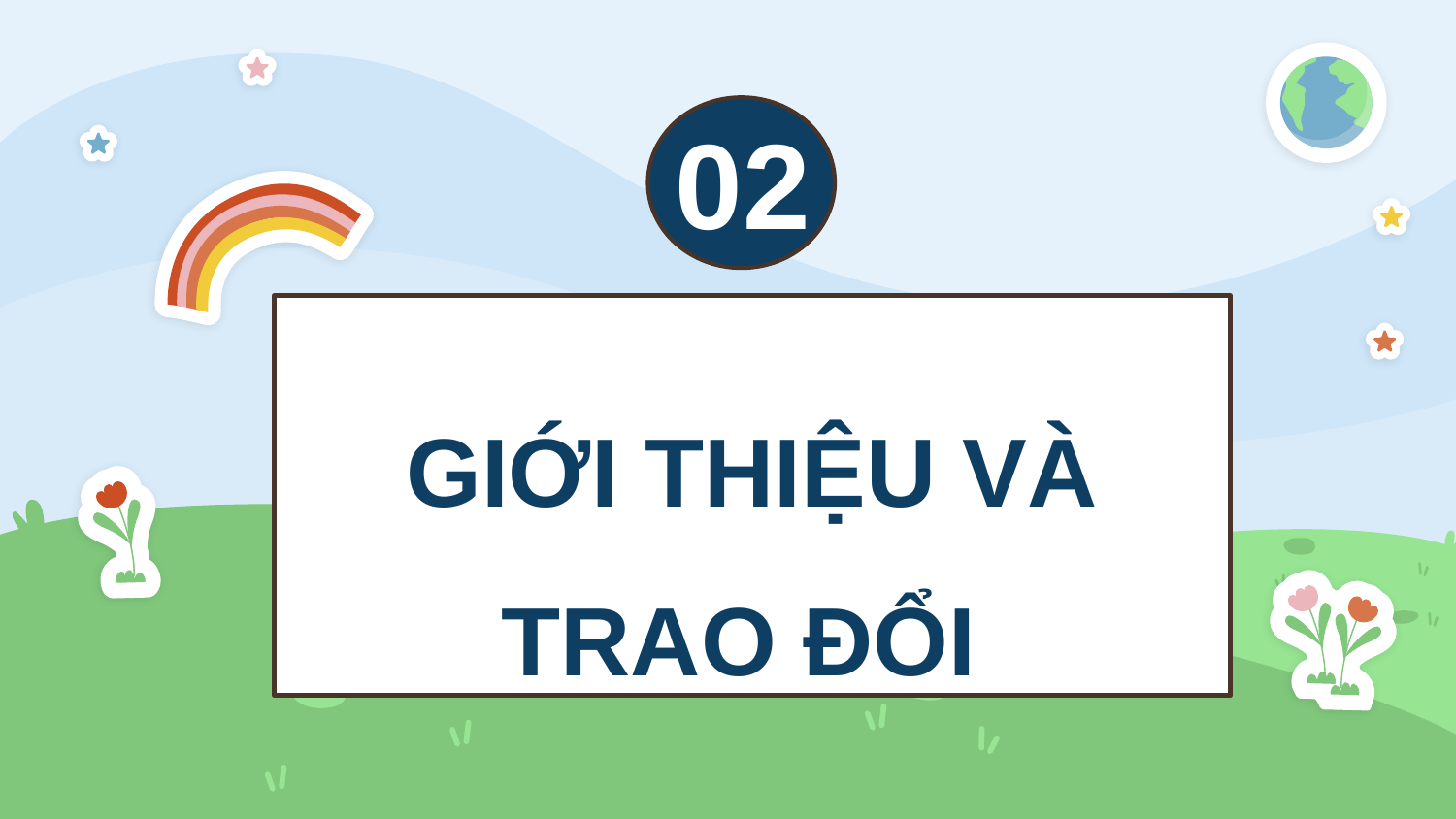

# 02

GIỚI THIỆU VÀ TRAO ĐỔI